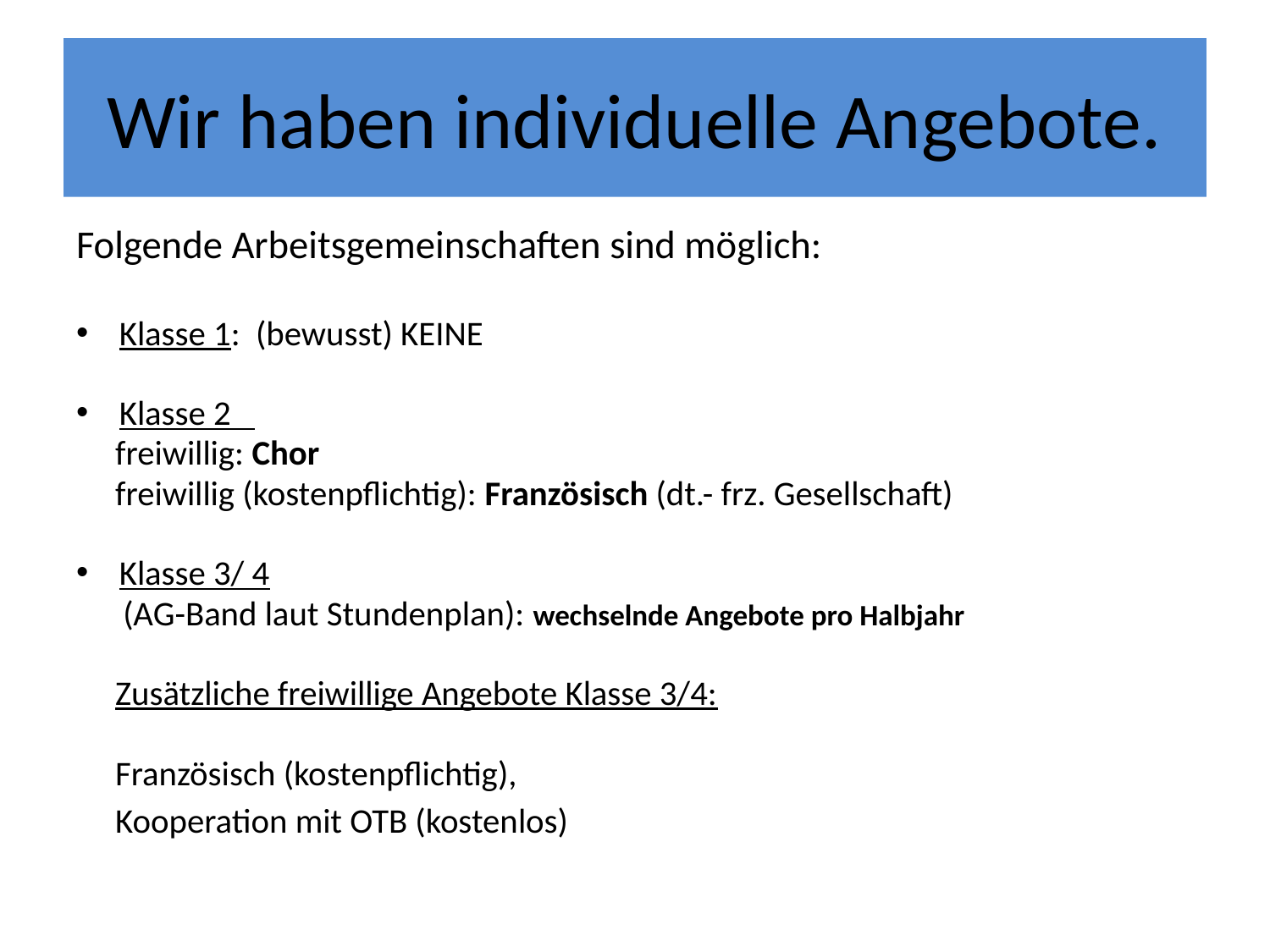

# Wir haben individuelle Angebote.
Folgende Arbeitsgemeinschaften sind möglich:

Klasse 1:  (bewusst) KEINE

Klasse 2
     freiwillig: Chor
     freiwillig (kostenpflichtig): Französisch (dt.- frz. Gesellschaft)

Klasse 3/ 4
      (AG-Band laut Stundenplan): wechselnde Angebote pro Halbjahr

     Zusätzliche freiwillige Angebote Klasse 3/4:

     Französisch (kostenpflichtig),
     Kooperation mit OTB (kostenlos)